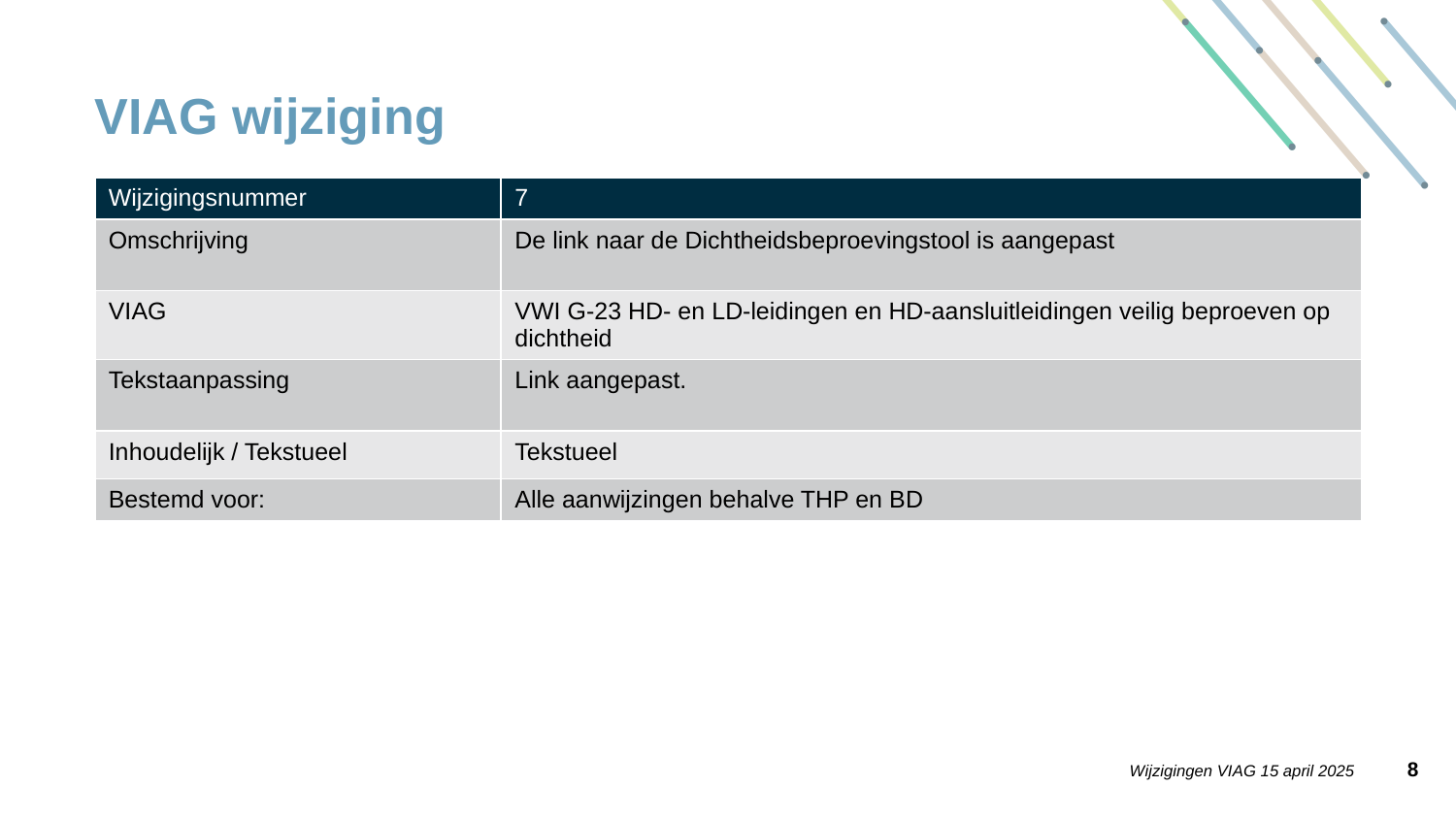

# VIAG wijziging
| Wijzigingsnummer | 7 |
| --- | --- |
| Omschrijving | De link naar de Dichtheidsbeproevingstool is aangepast |
| VIAG | VWI G-23 HD- en LD-leidingen en HD-aansluitleidingen veilig beproeven op dichtheid |
| Tekstaanpassing | Link aangepast. |
| Inhoudelijk / Tekstueel | Tekstueel |
| Bestemd voor: | Alle aanwijzingen behalve THP en BD |
8
Wijzigingen VIAG 15 april 2025